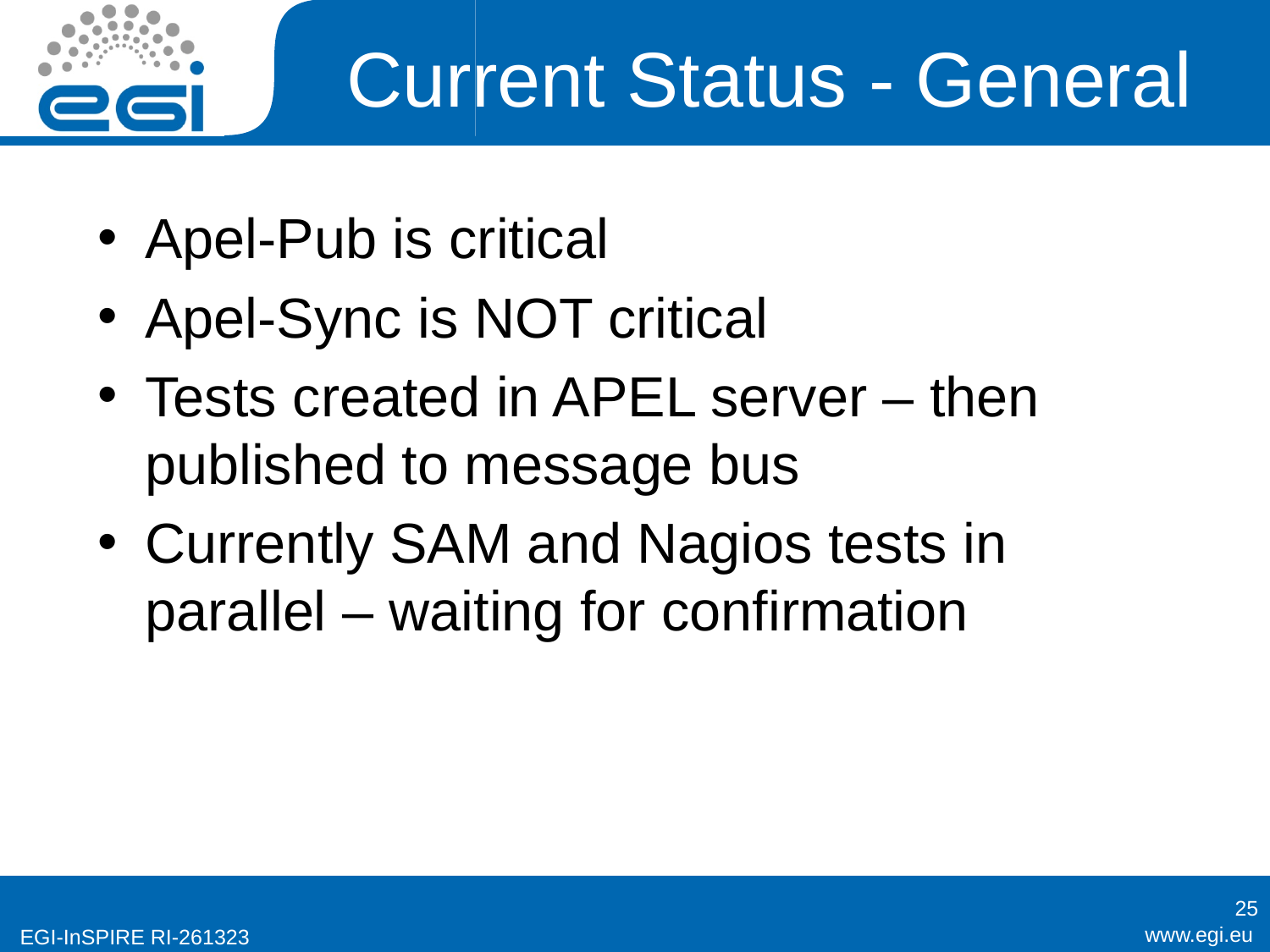

# Current Status - General
Apel-Pub is critical
Apel-Sync is NOT critical
Tests created in APEL server – then published to message bus
Currently SAM and Nagios tests in parallel – waiting for confirmation
25